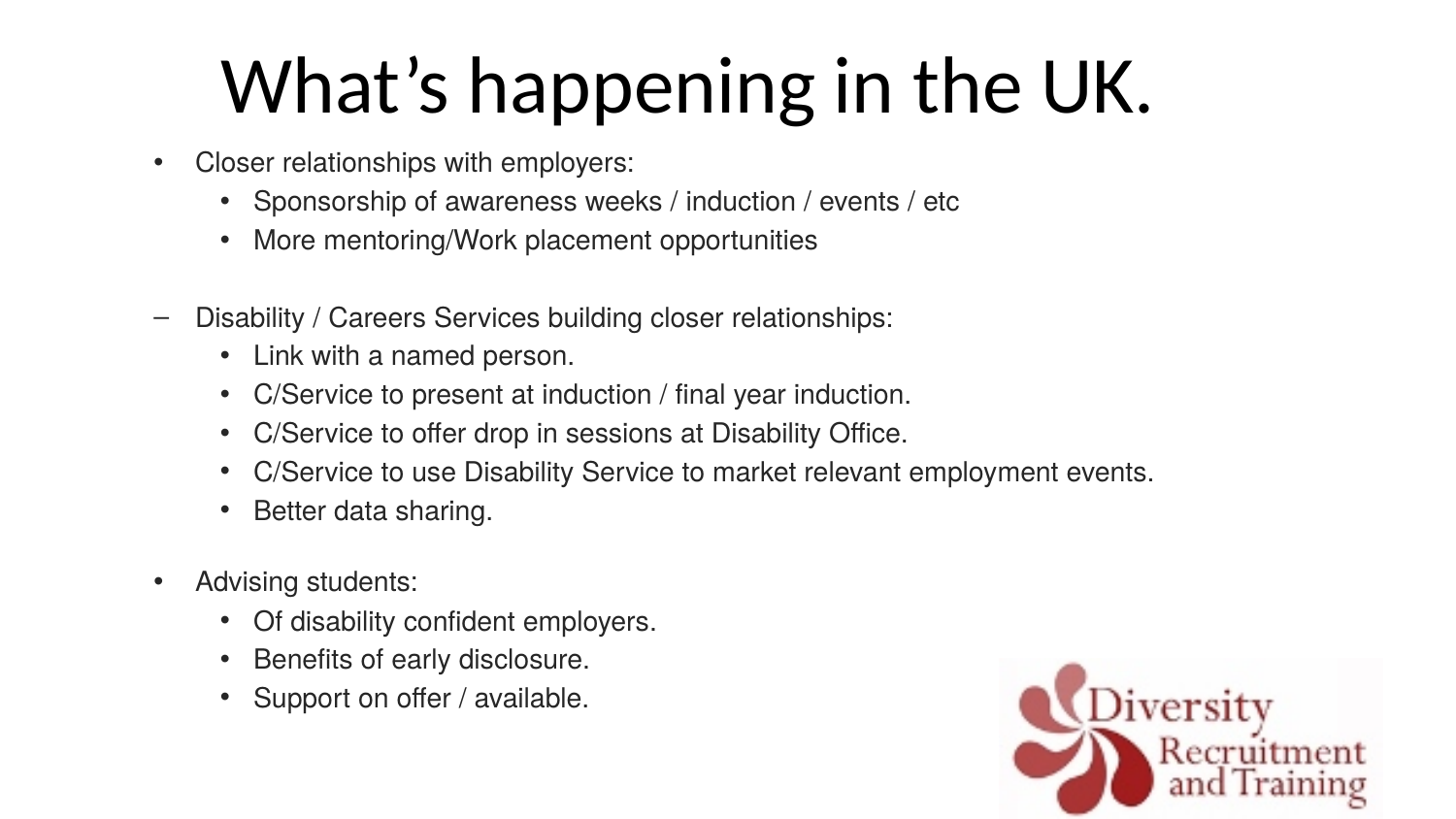

What’s happening in the UK.

Closer relationships with employers:
Sponsorship of awareness weeks / induction / events / etc
More mentoring/Work placement opportunities

Disability / Careers Services building closer relationships:
Link with a named person.
C/Service to present at induction / final year induction.
C/Service to offer drop in sessions at Disability Office.
C/Service to use Disability Service to market relevant employment events.
Better data sharing.
Advising students:
Of disability confident employers.
Benefits of early disclosure.
Support on offer / available.